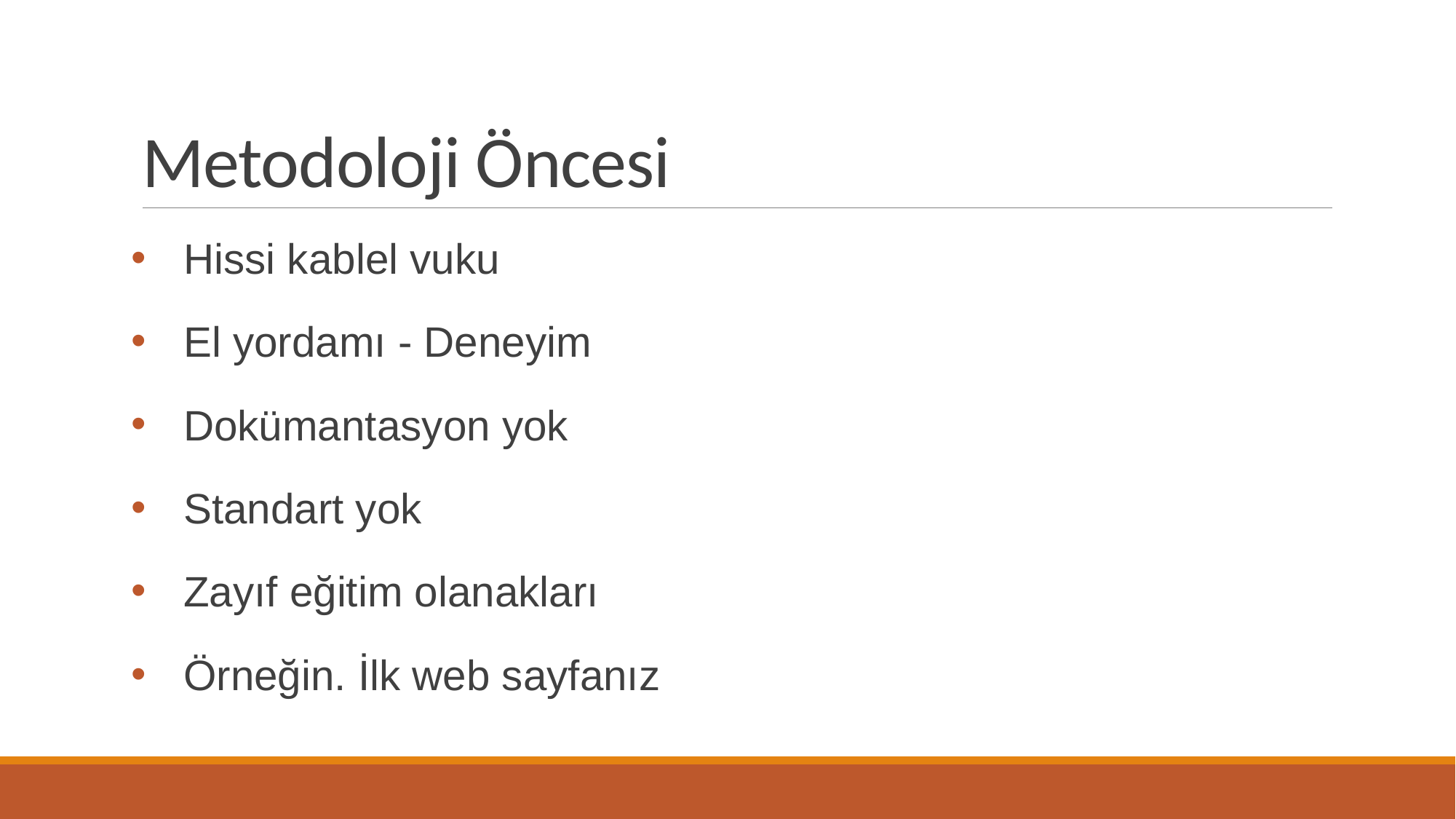

# Metodoloji Öncesi
Hissi kablel vuku
El yordamı - Deneyim
Dokümantasyon yok
Standart yok
Zayıf eğitim olanakları
Örneğin. İlk web sayfanız